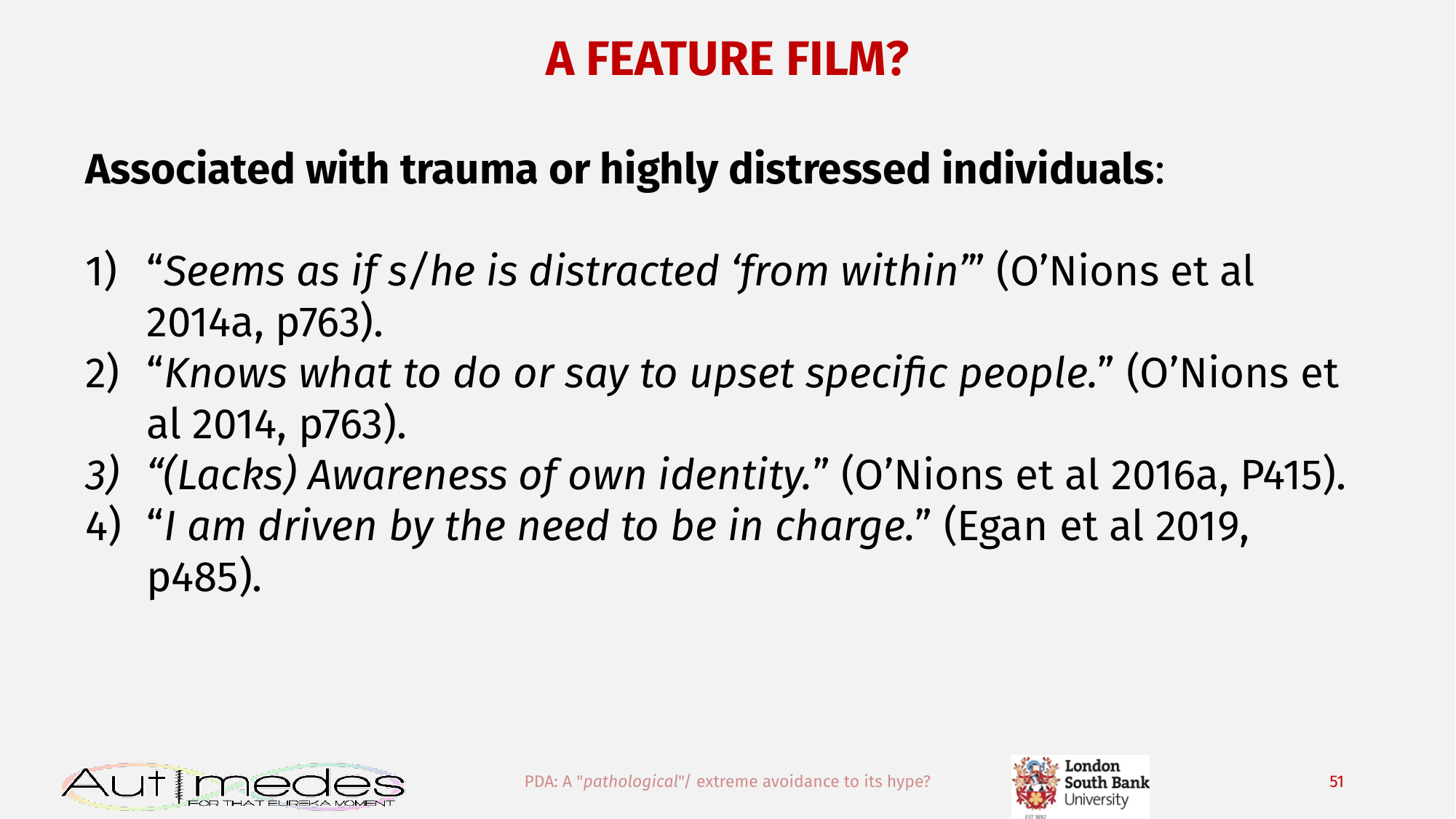

A FEATURE FILM?
Associated with trauma or highly distressed individuals:

“Seems as if s/he is distracted ‘from within’” (O’Nions et al 2014a, p763).
“Knows what to do or say to upset specific people.” (O’Nions et al 2014, p763).
“(Lacks) Awareness of own identity.” (O’Nions et al 2016a, P415).
“I am driven by the need to be in charge.” (Egan et al 2019, p485).
PDA: A "pathological"/ extreme avoidance to its hype?
51